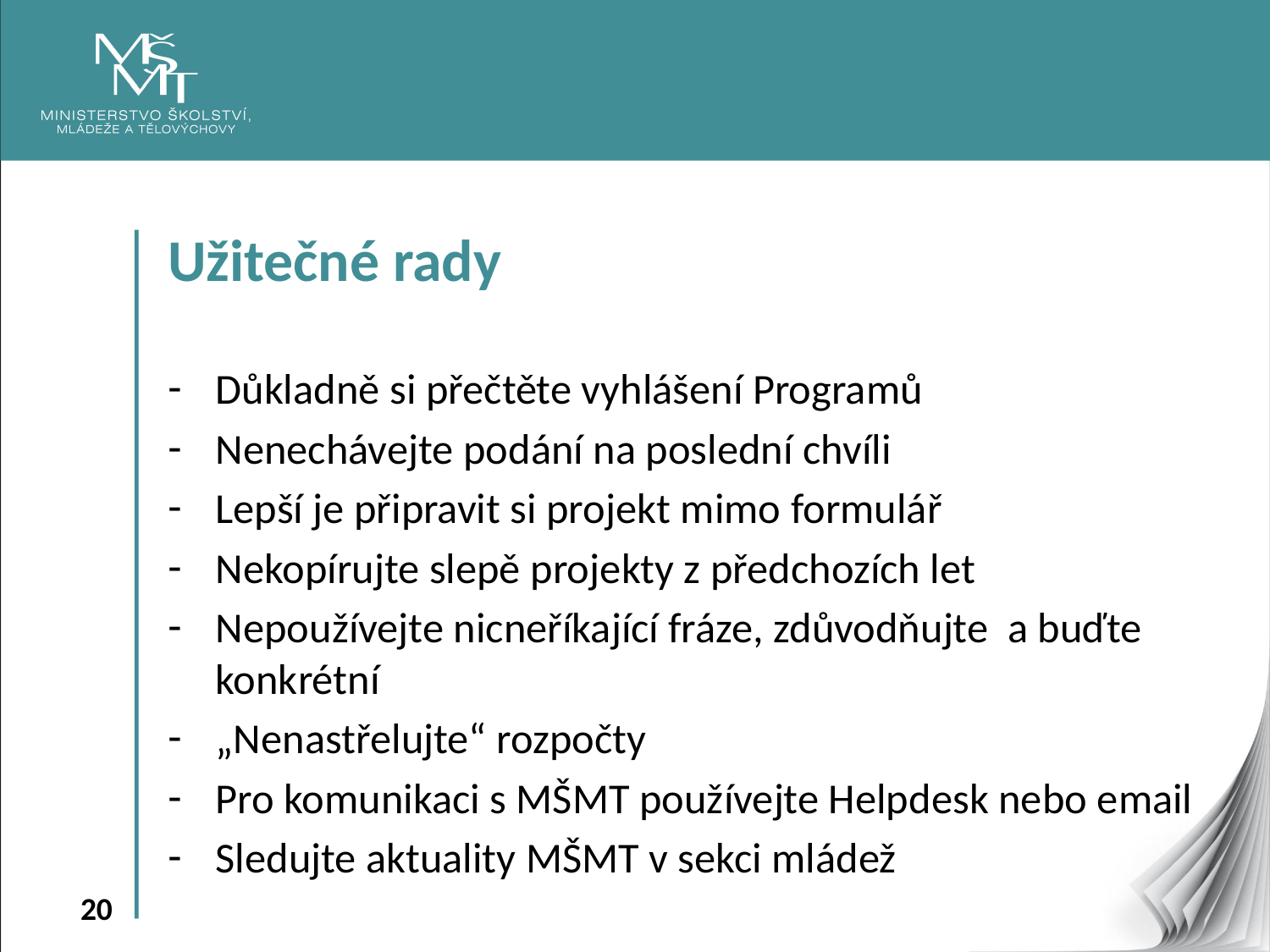

Užitečné rady

Důkladně si přečtěte vyhlášení Programů
Nenechávejte podání na poslední chvíli
Lepší je připravit si projekt mimo formulář
Nekopírujte slepě projekty z předchozích let
Nepoužívejte nicneříkající fráze, zdůvodňujte  a buďte konkrétní
„Nenastřelujte“ rozpočty
Pro komunikaci s MŠMT používejte Helpdesk nebo email
Sledujte aktuality MŠMT v sekci mládež